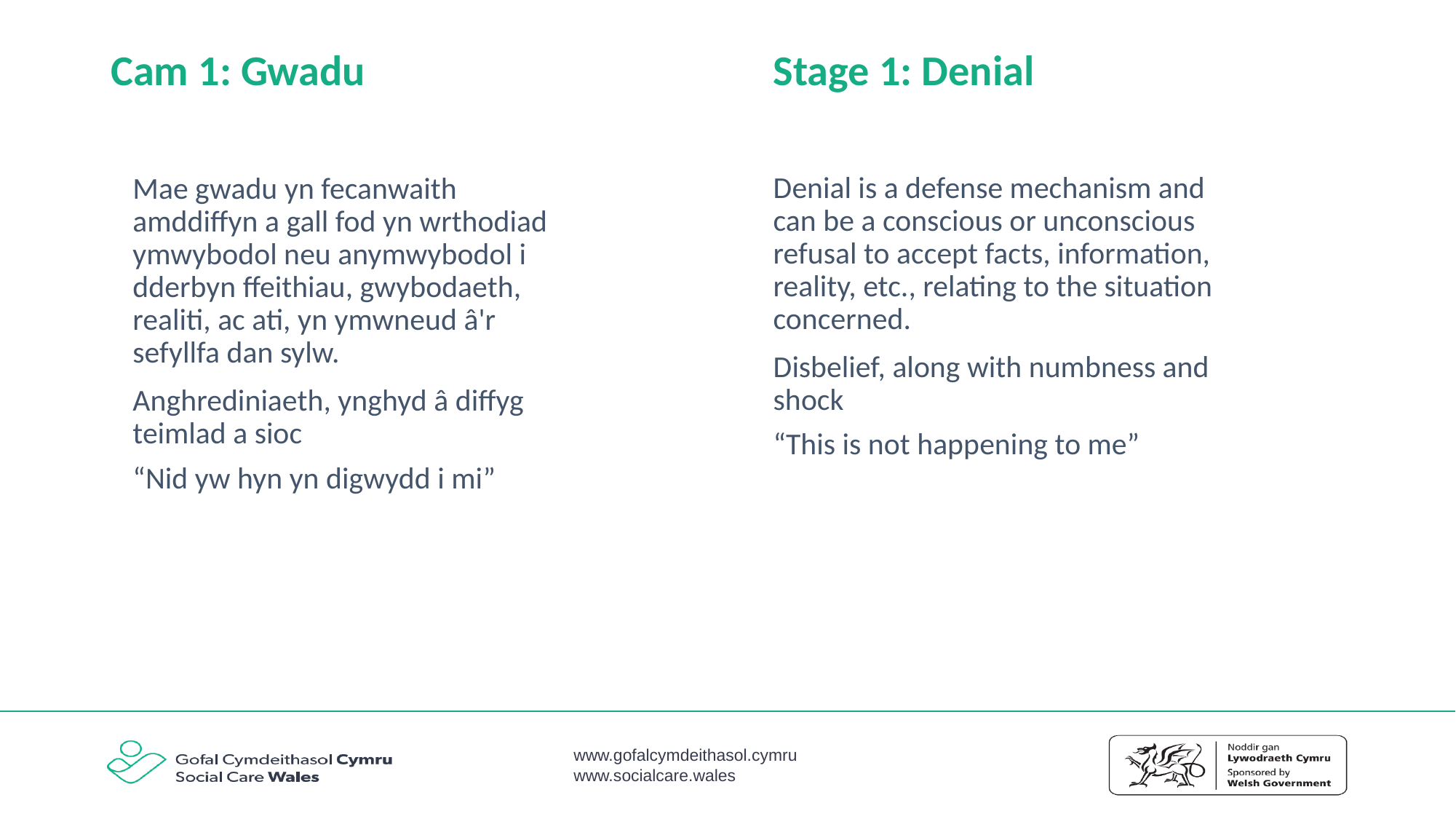

Stage 1: Denial
# Cam 1: Gwadu
Denial is a defense mechanism and can be a conscious or unconscious refusal to accept facts, information, reality, etc., relating to the situation concerned.
Disbelief, along with numbness and shock
“This is not happening to me”

Mae gwadu yn fecanwaith amddiffyn a gall fod yn wrthodiad ymwybodol neu anymwybodol i dderbyn ffeithiau, gwybodaeth, realiti, ac ati, yn ymwneud â'r sefyllfa dan sylw.
Anghrediniaeth, ynghyd â diffyg teimlad a sioc
“Nid yw hyn yn digwydd i mi”